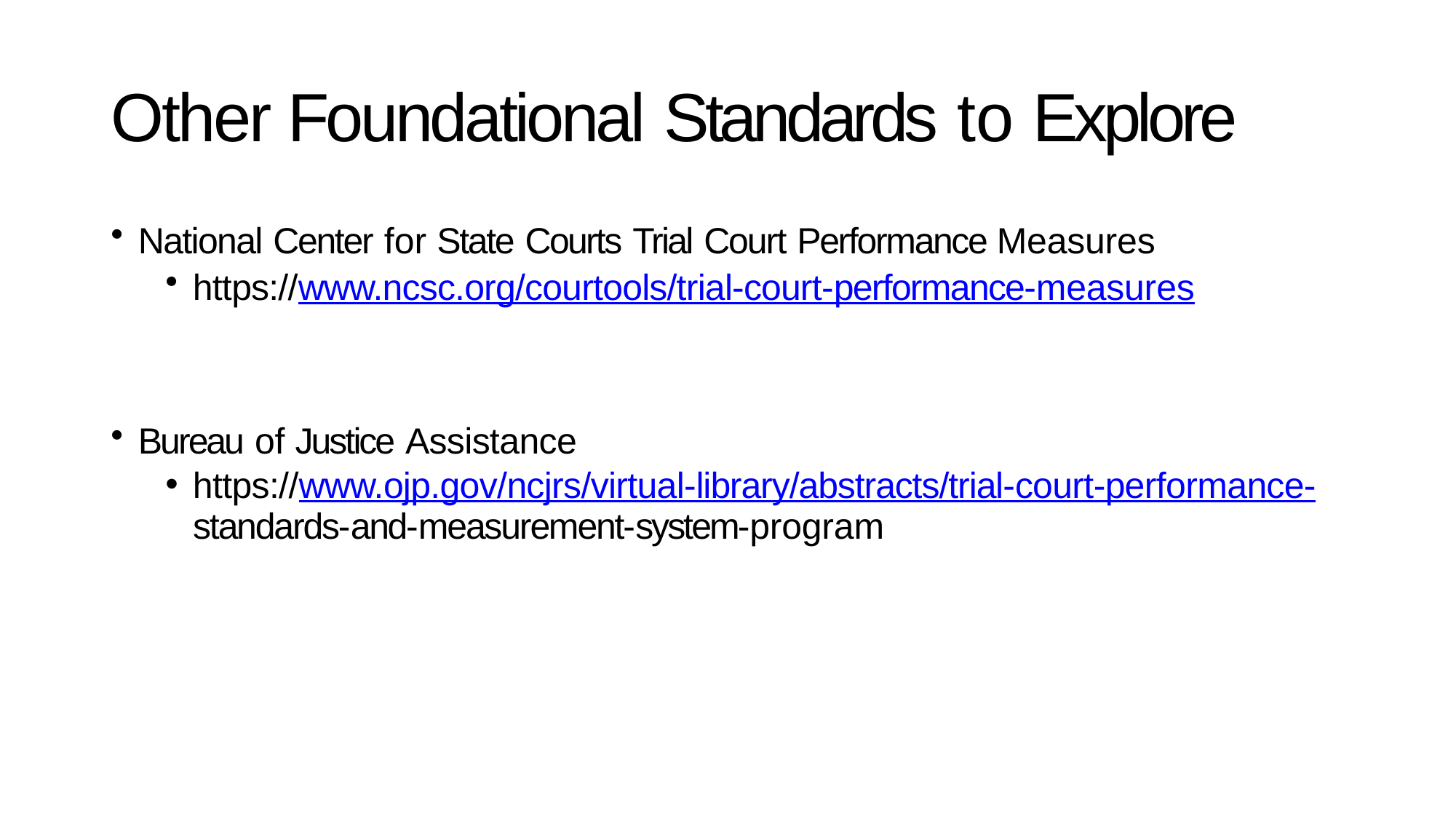

# Other Foundational Standards to Explore
National Center for State Courts Trial Court Performance Measures
https://www.ncsc.org/courtools/trial-court-performance-measures

Bureau of Justice Assistance
https://www.ojp.gov/ncjrs/virtual-library/abstracts/trial-court-performance-
standards-and-measurement-system-program